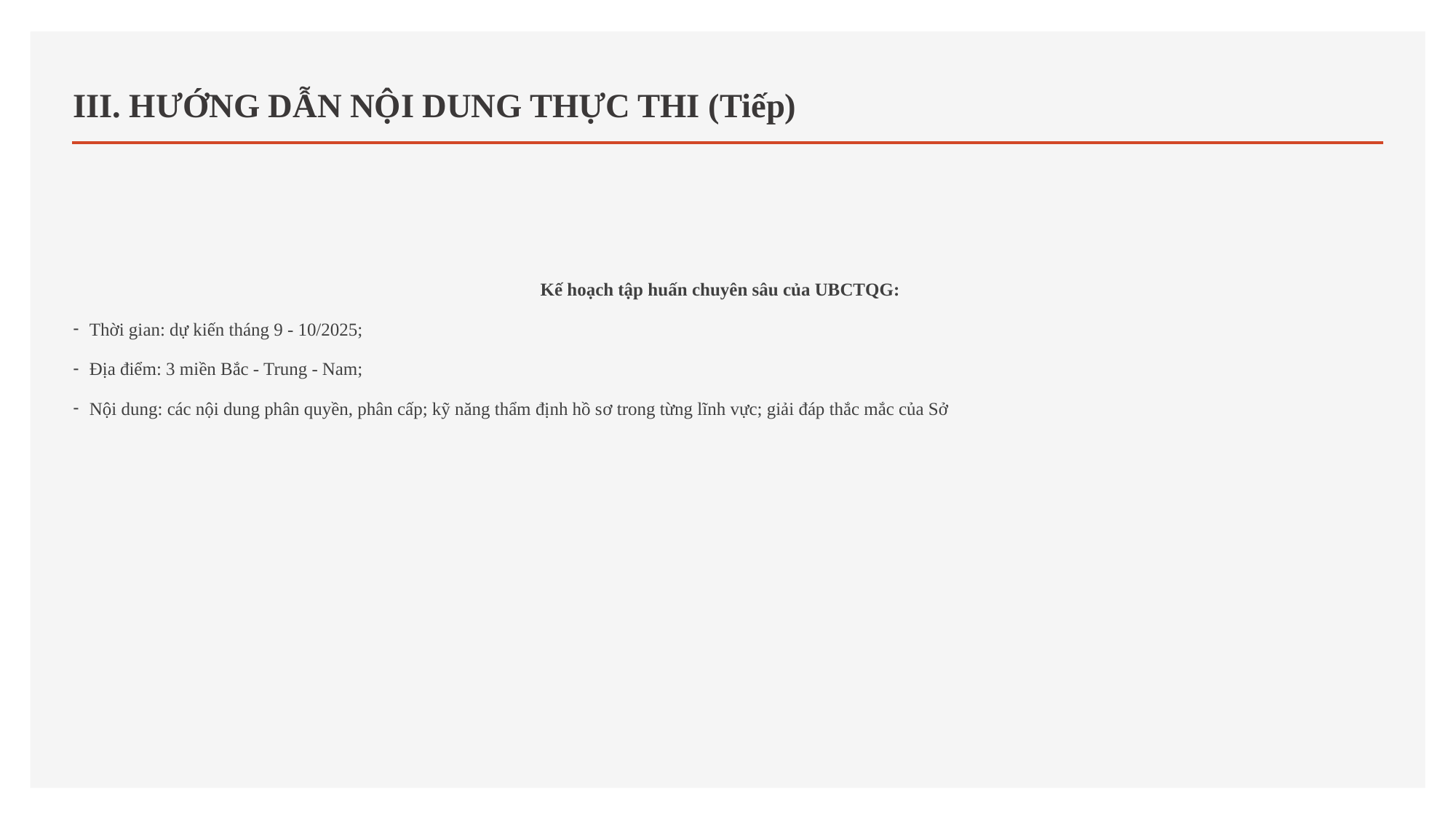

# III. HƯỚNG DẪN NỘI DUNG THỰC THI (Tiếp)

Kế hoạch tập huấn chuyên sâu của UBCTQG:
Thời gian: dự kiến tháng 9 - 10/2025;
Địa điểm: 3 miền Bắc - Trung - Nam;
Nội dung: các nội dung phân quyền, phân cấp; kỹ năng thẩm định hồ sơ trong từng lĩnh vực; giải đáp thắc mắc của Sở